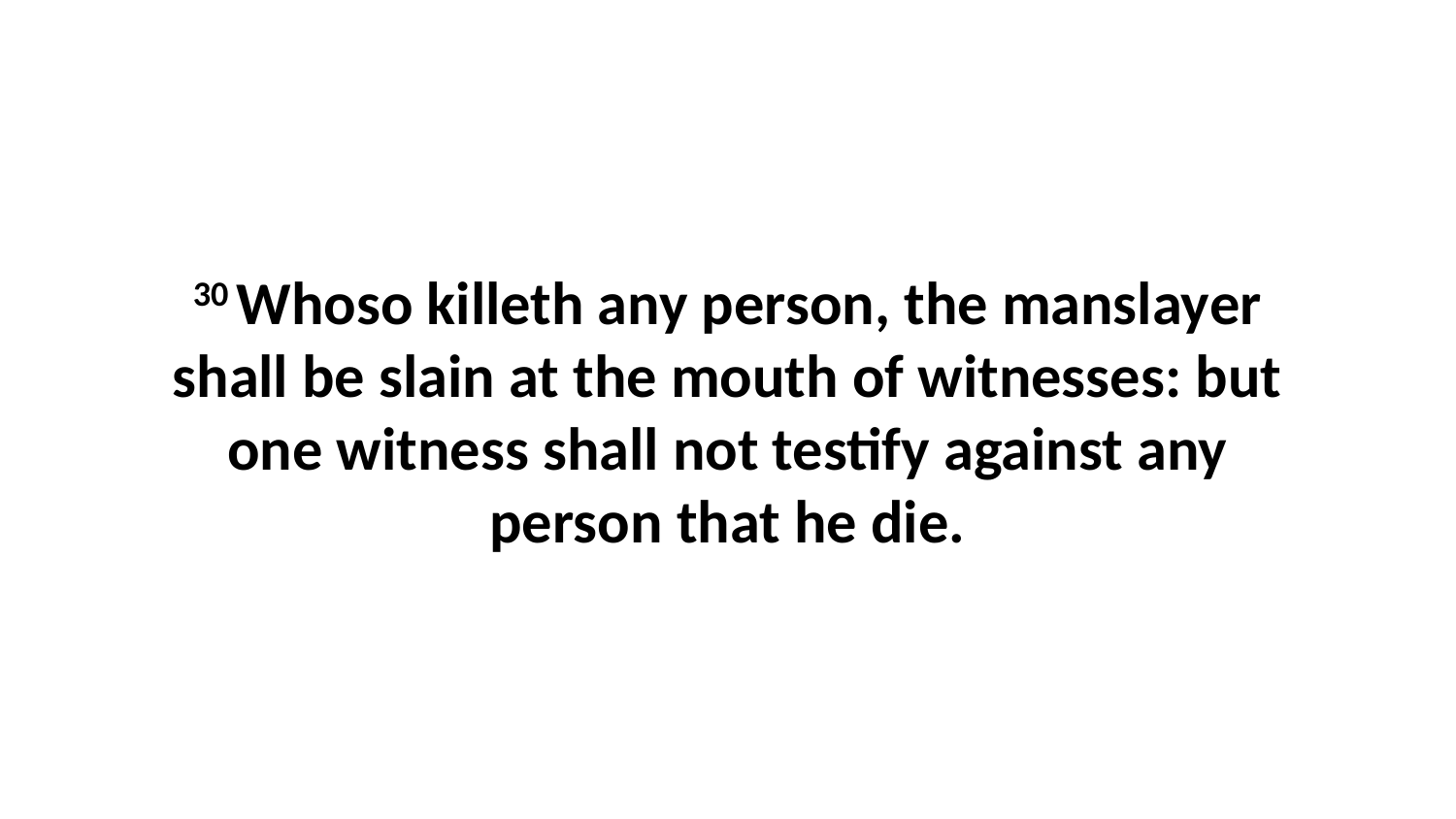

30 Whoso killeth any person, the manslayer shall be slain at the mouth of witnesses: but one witness shall not testify against any person that he die.